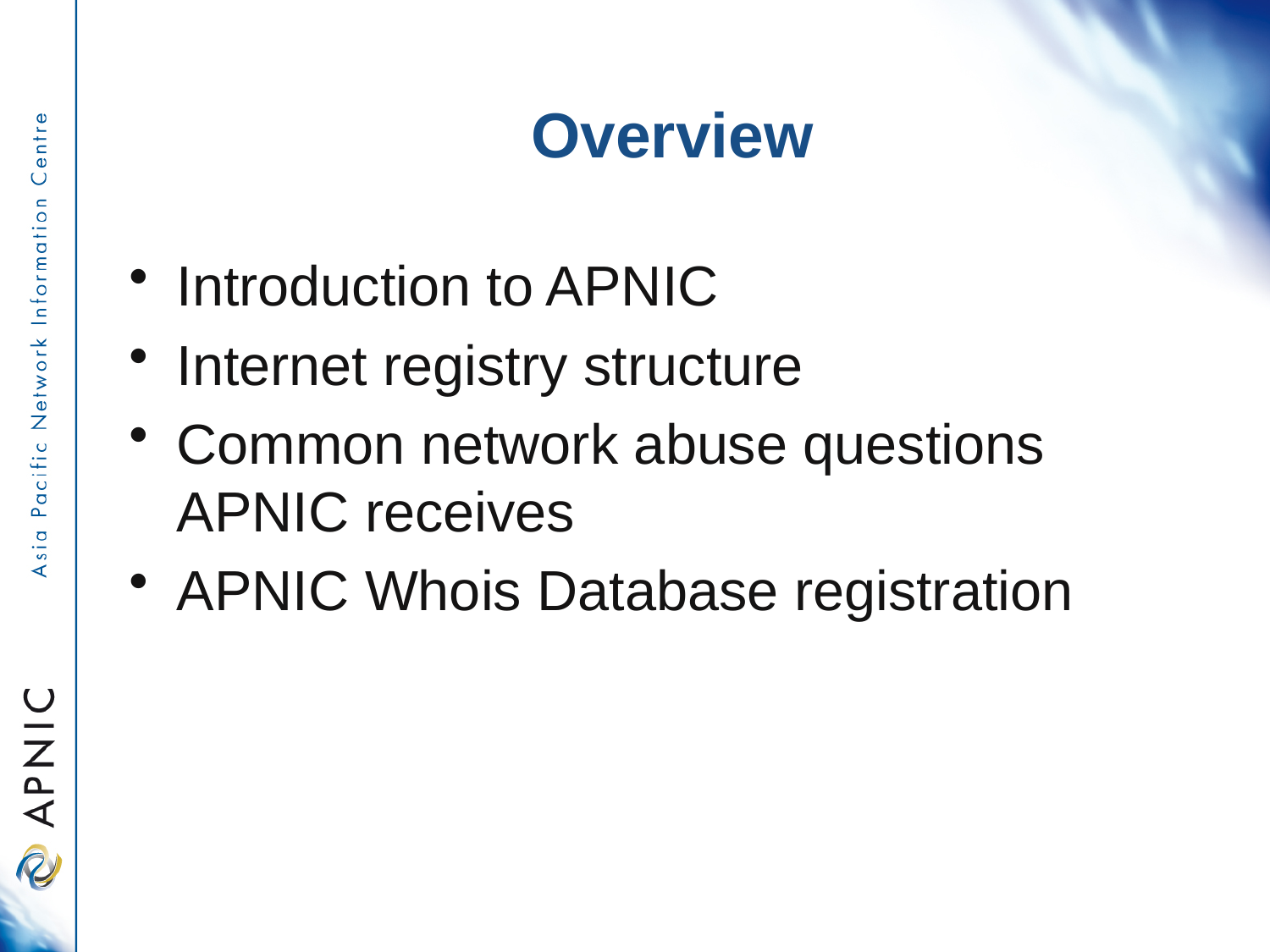

# Overview
Introduction to APNIC
Internet registry structure
Common network abuse questions APNIC receives
APNIC Whois Database registration